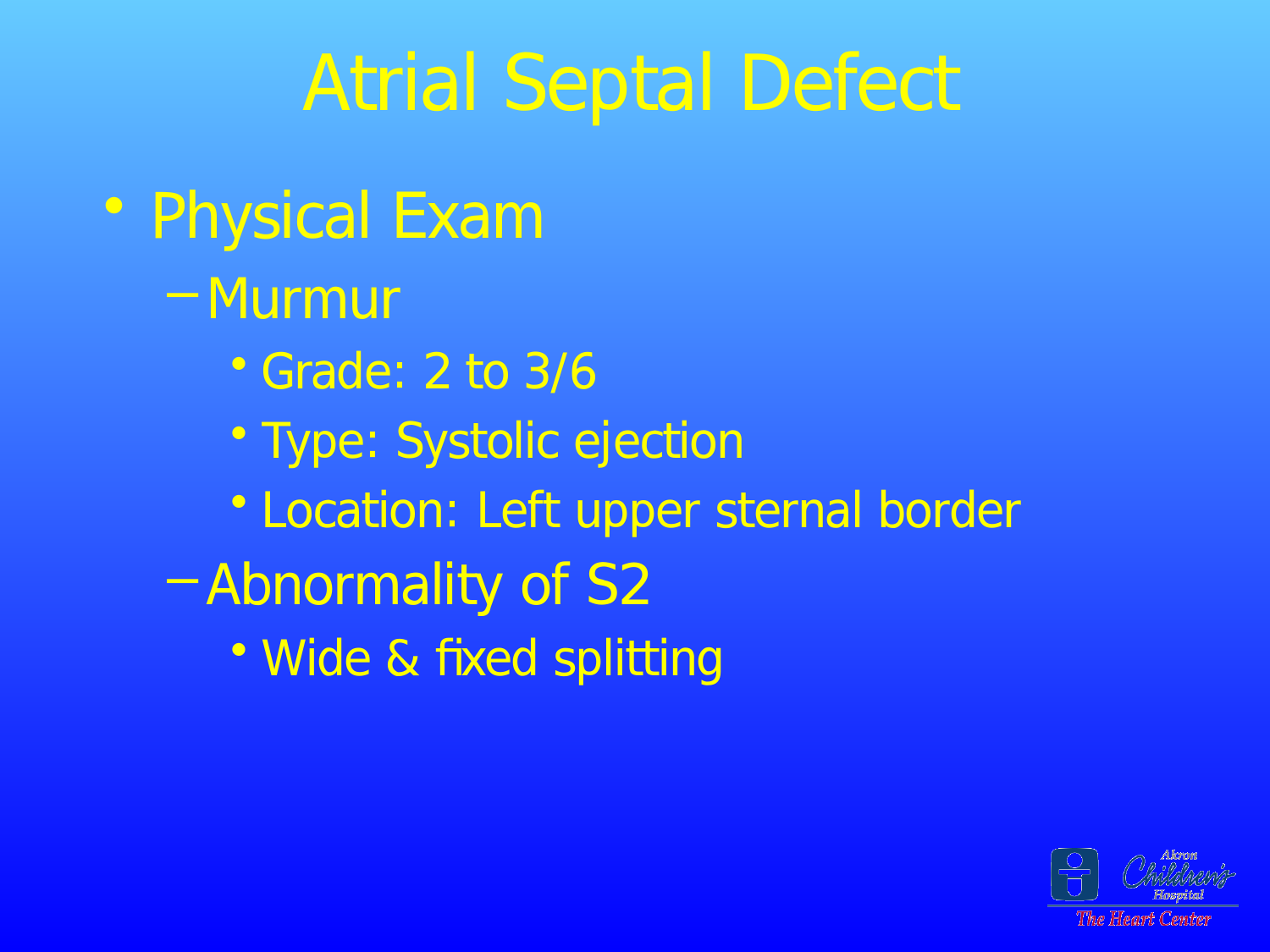

# Atrial Septal Defect
Physical Exam
Murmur
Grade: 2 to 3/6
Type: Systolic ejection
Location: Left upper sternal border
Abnormality of S2
Wide & fixed splitting